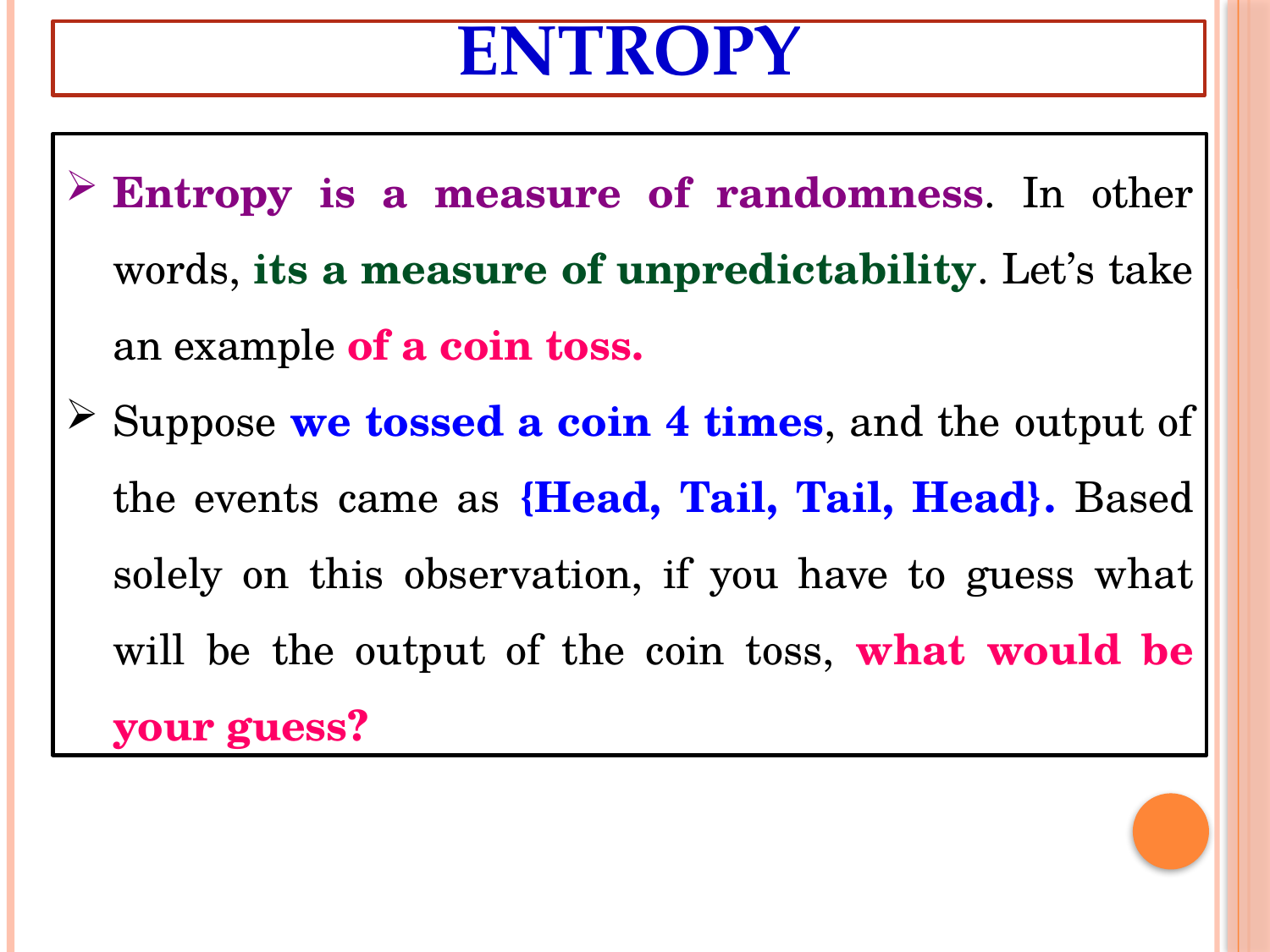

# Entropy
Entropy is a measure of randomness. In other words, its a measure of unpredictability. Let’s take an example of a coin toss.
Suppose we tossed a coin 4 times, and the output of the events came as {Head, Tail, Tail, Head}. Based solely on this observation, if you have to guess what will be the output of the coin toss, what would be your guess?